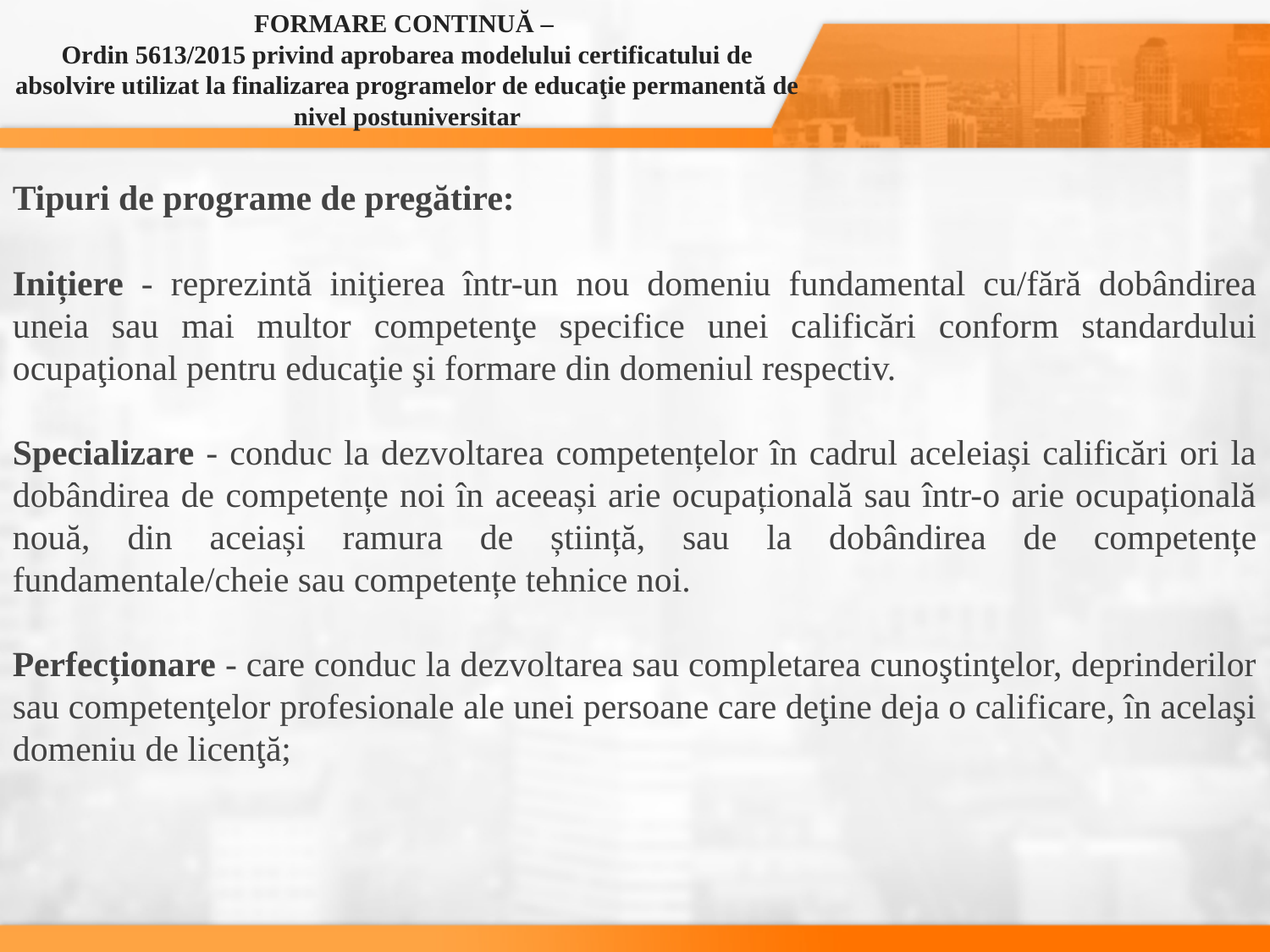

FORMARE CONTINUĂ –
Ordin 5613/2015 privind aprobarea modelului certificatului de absolvire utilizat la finalizarea programelor de educaţie permanentă de nivel postuniversitar

Tipuri de programe de pregătire:

Inițiere - reprezintă iniţierea într-un nou domeniu fundamental cu/fără dobândirea uneia sau mai multor competenţe specifice unei calificări conform standardului ocupaţional pentru educaţie şi formare din domeniul respectiv.

Specializare - conduc la dezvoltarea competențelor în cadrul aceleiași calificări ori la dobândirea de competențe noi în aceeași arie ocupațională sau într-o arie ocupațională nouă, din aceiași ramura de știință, sau la dobândirea de competențe fundamentale/cheie sau competențe tehnice noi.

Perfecționare - care conduc la dezvoltarea sau completarea cunoştinţelor, deprinderilor sau competenţelor profesionale ale unei persoane care deţine deja o calificare, în acelaşi domeniu de licenţă;